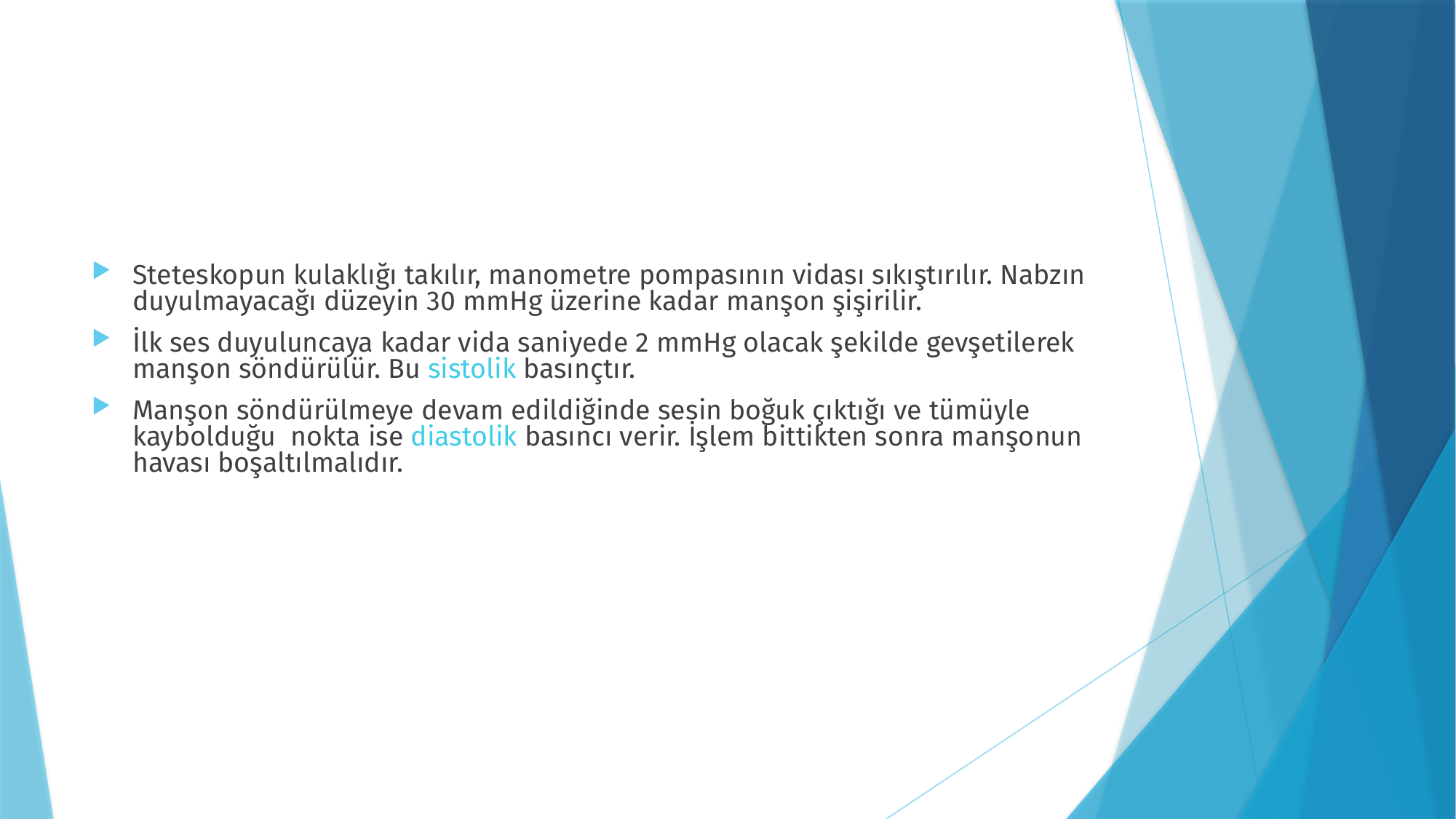

Steteskopun kulaklığı takılır, manometre pompasının vidası sıkıştırılır. Nabzın duyulmayacağı düzeyin 30 mmHg üzerine kadar manşon şişirilir.
İlk ses duyuluncaya kadar vida saniyede 2 mmHg olacak şekilde gevşetilerek manşon söndürülür. Bu sistolik basınçtır.
Manşon söndürülmeye devam edildiğinde sesin boğuk çıktığı ve tümüyle kaybolduğu  nokta ise diastolik basıncı verir. İşlem bittikten sonra manşonun havası boşaltılmalıdır.